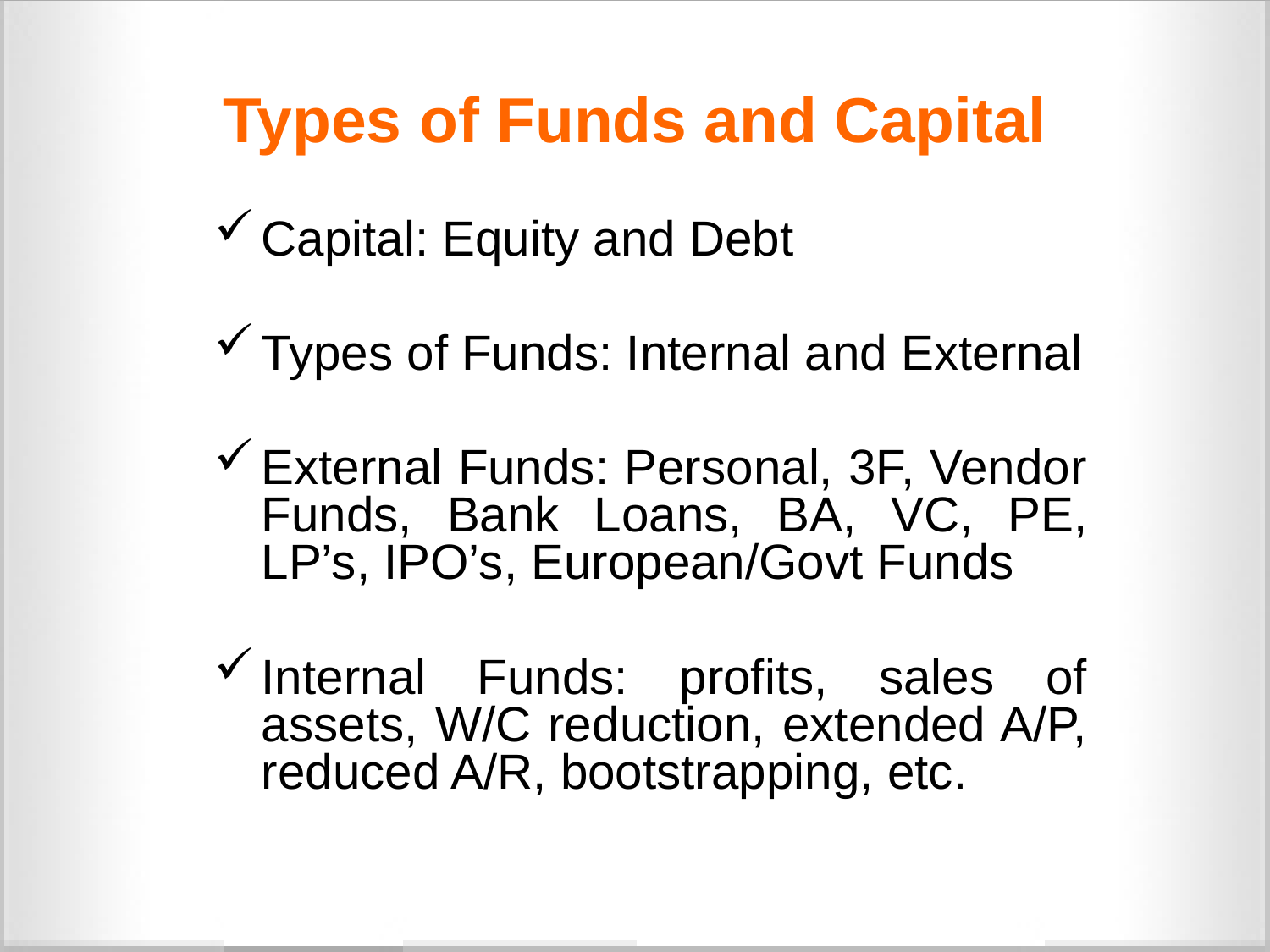

# Types of Funds and Capital
Capital: Equity and Debt

Types of Funds: Internal and External

External Funds: Personal, 3F, Vendor Funds, Bank Loans, BA, VC, PE, LP’s, IPO’s, European/Govt Funds

Internal Funds: profits, sales of assets, W/C reduction, extended A/P, reduced A/R, bootstrapping, etc.